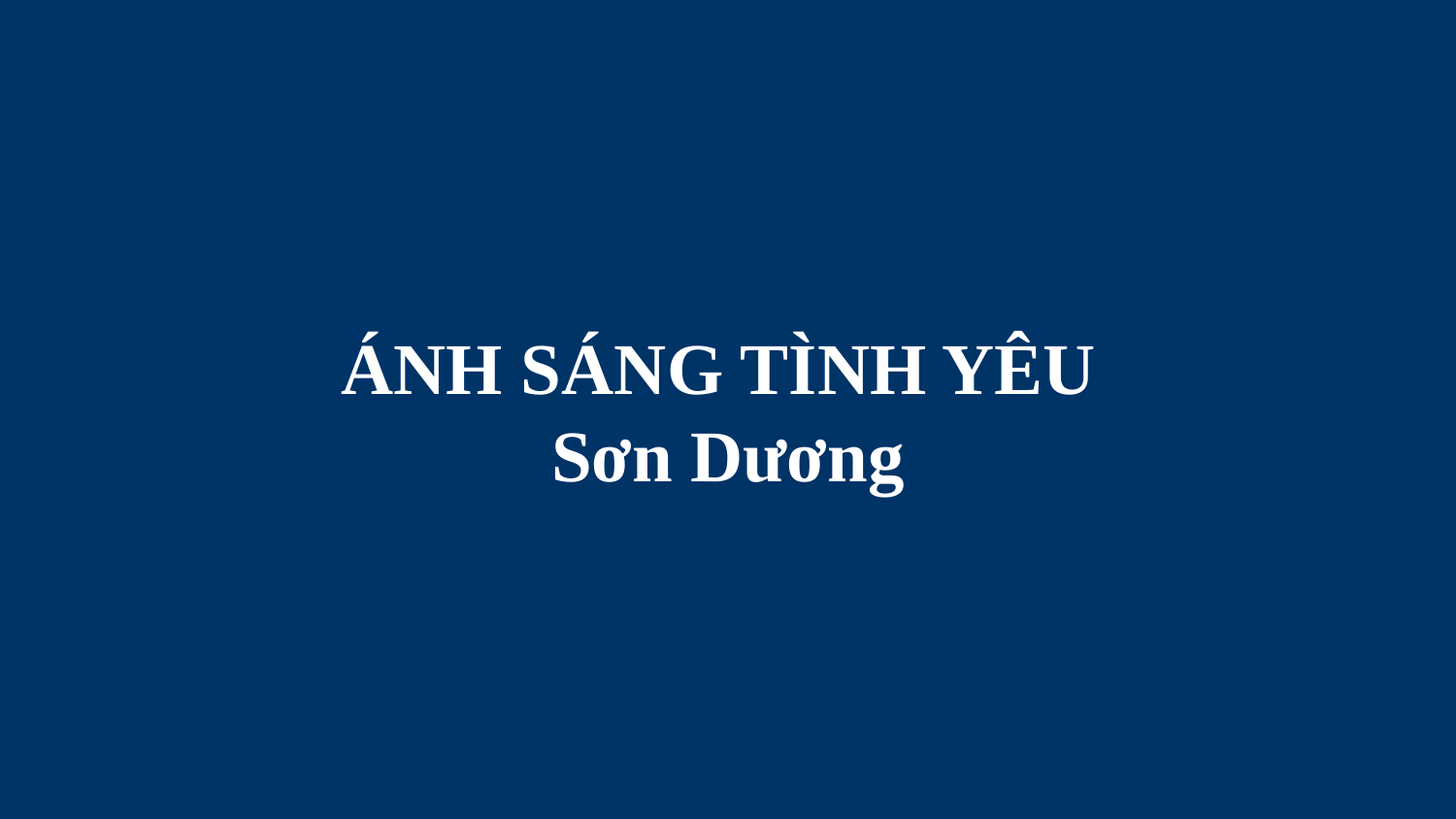

# ÁNH SÁNG TÌNH YÊU Sơn Dương